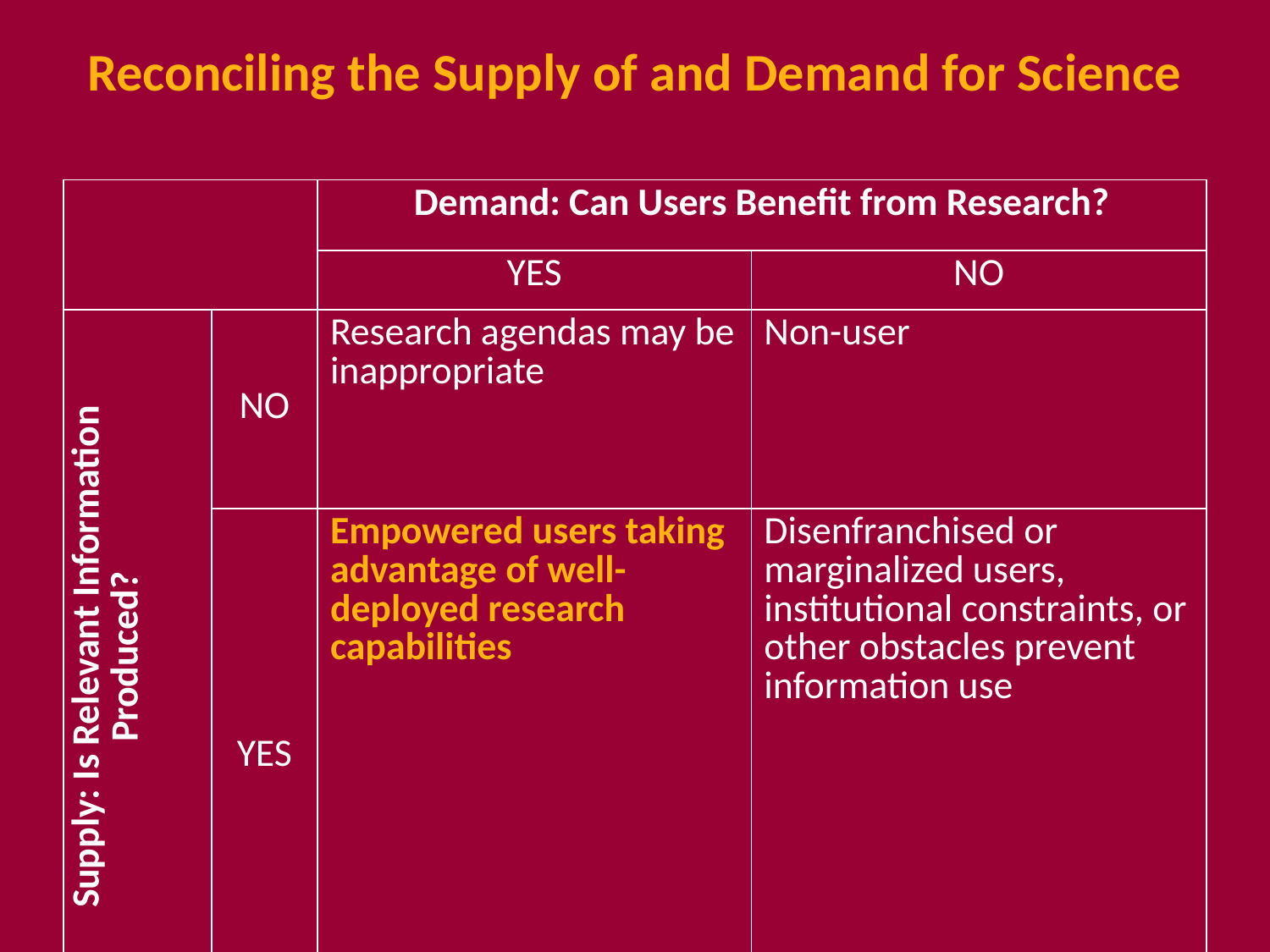

Reconciling the Supply of and Demand for Science
|  |  | Demand: Can Users Benefit from Research? |  |
| --- | --- | --- | --- |
|  |  | YES | NO |
| Supply: Is Relevant Information Produced? | NO | Research agendas may be inappropriate | Non-user |
|  | YES | Empowered users taking advantage of well-deployed research capabilities | Disenfranchised or marginalized users, institutional constraints, or other obstacles prevent information use |